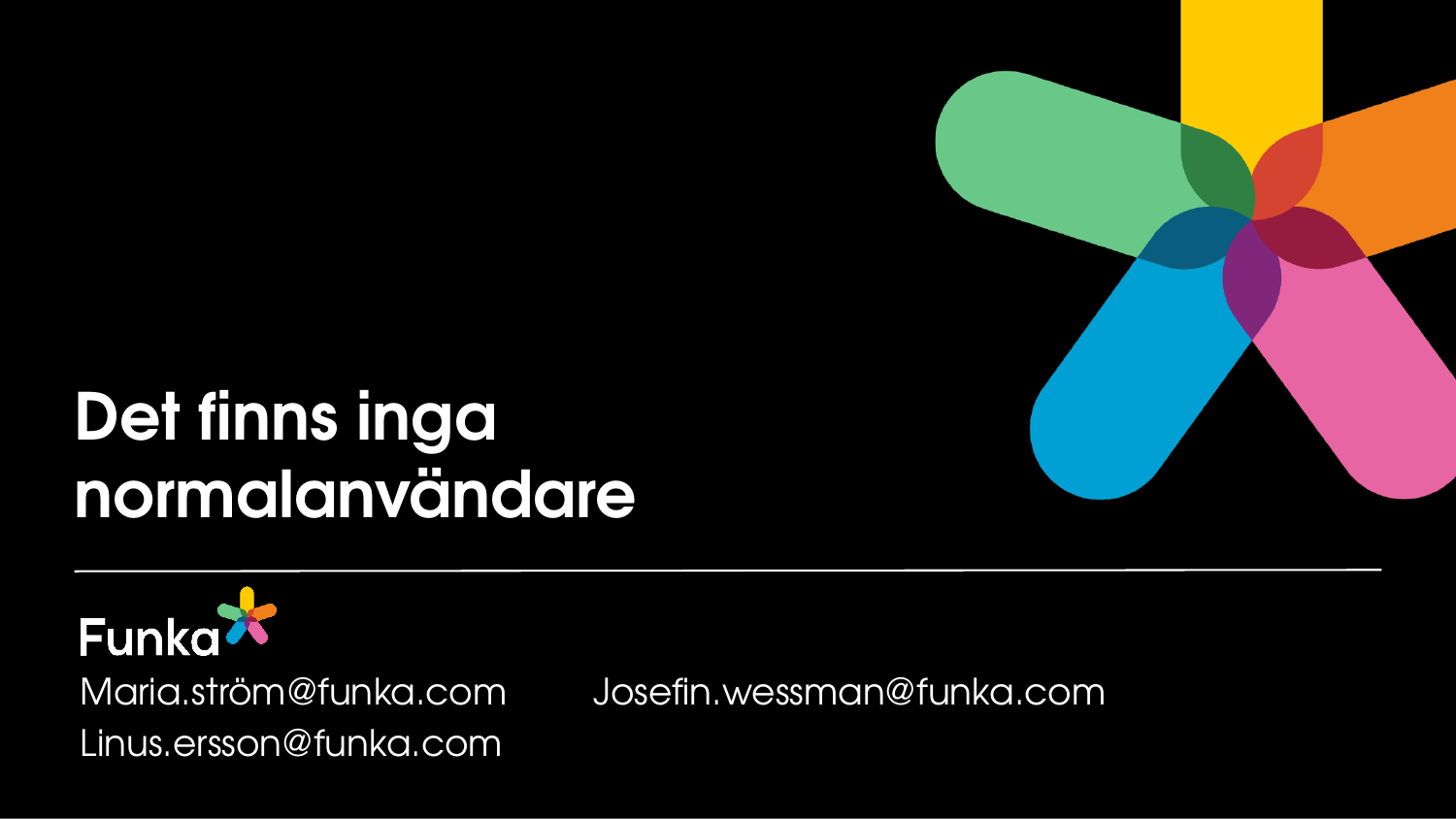

# Det finns inga normalanvändare
Josefin.wessman@funka.com

Maria.ström@funka.com
Linus.ersson@funka.com